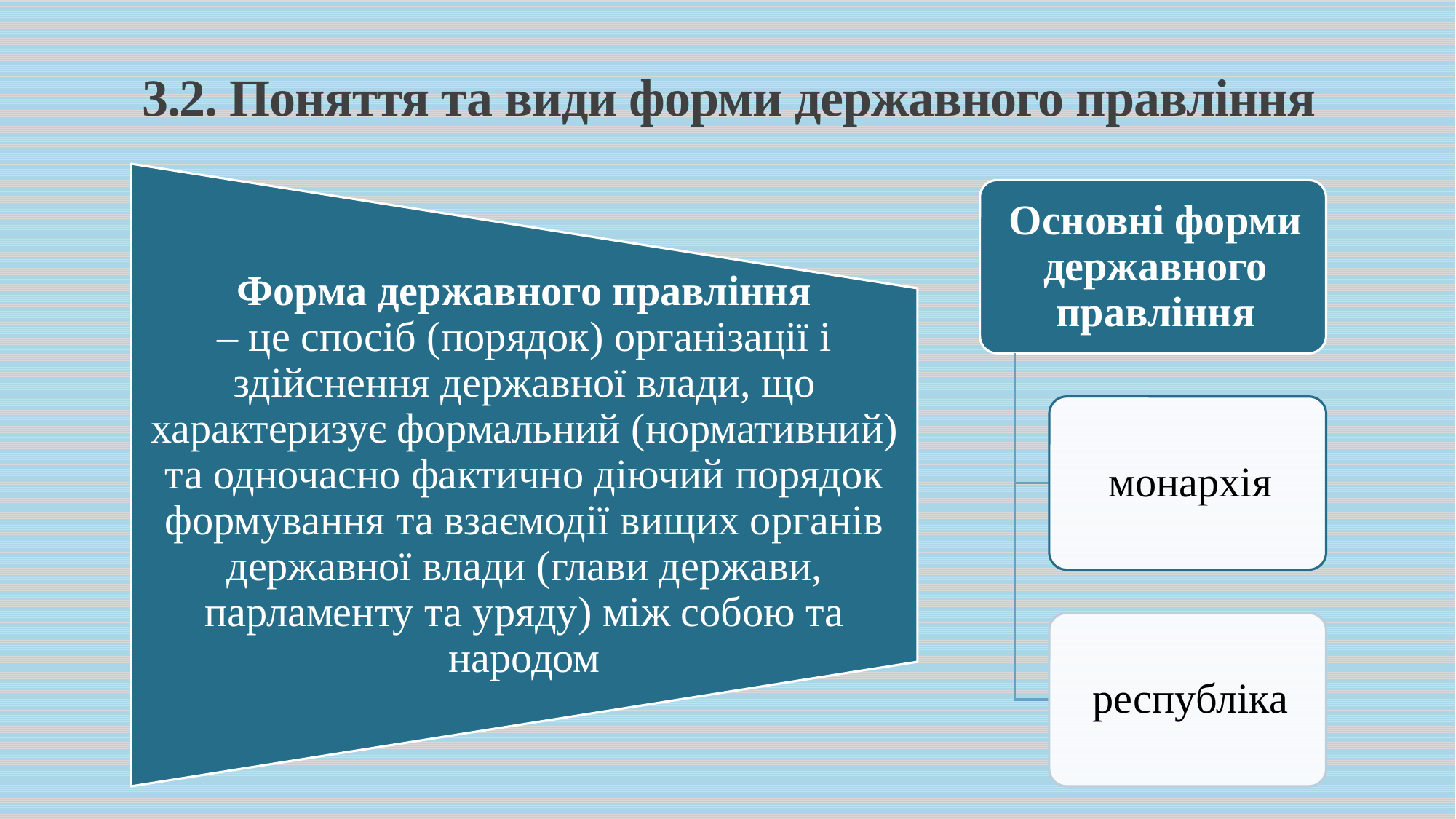

# 3.2. Поняття та види форми державного правління
Форма державного правління
– це спосіб (порядок) організації і здійснення державної влади, що характеризує формальний (нормативний) та одночасно фактично діючий порядок формування та взаємодії вищих органів державної влади (глави держави, парламенту та уряду) між собою та народом
Основні форми державного правління
монархія
республіка